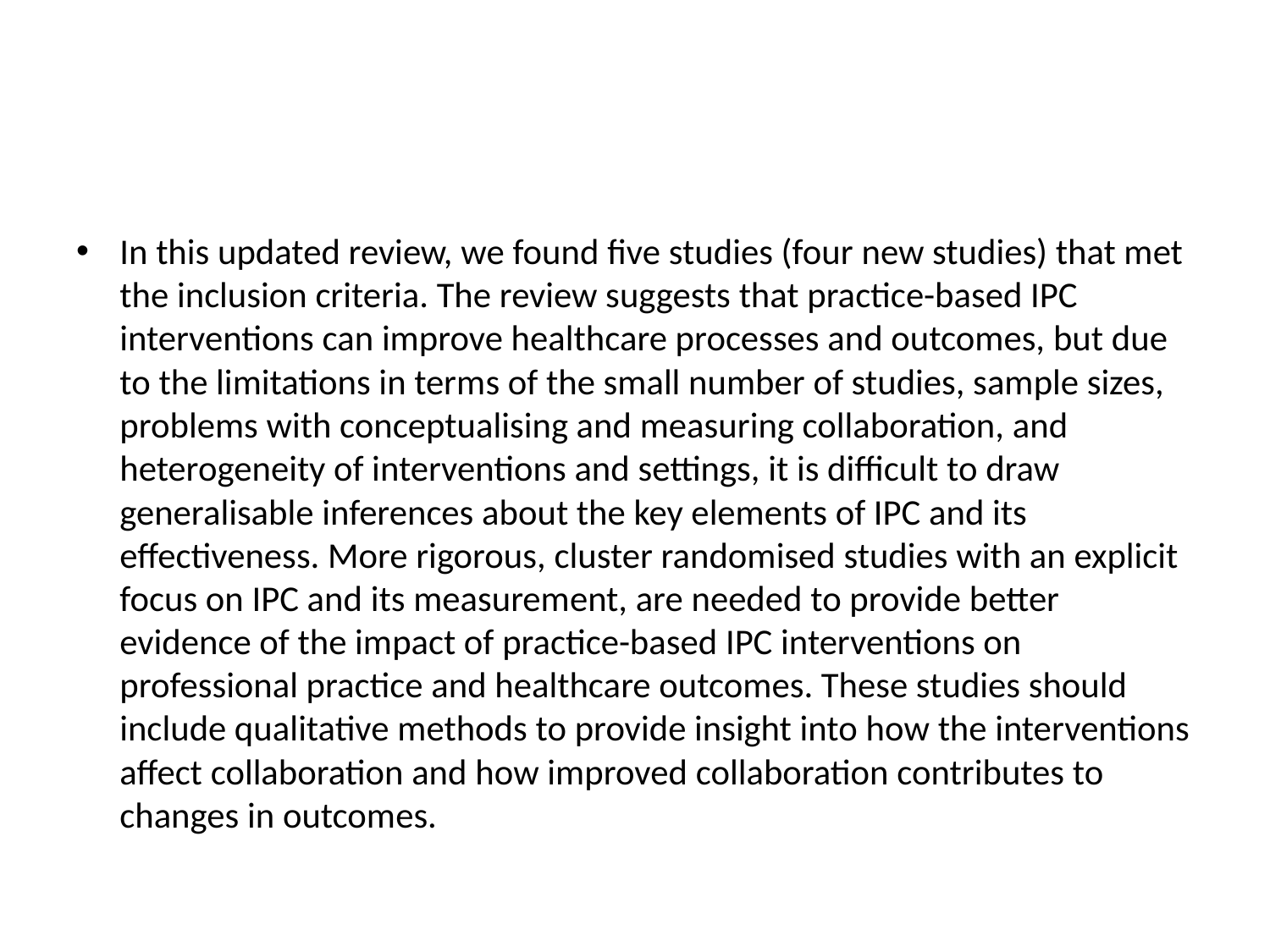

#
In this updated review, we found five studies (four new studies) that met the inclusion criteria. The review suggests that practice-based IPC interventions can improve healthcare processes and outcomes, but due to the limitations in terms of the small number of studies, sample sizes, problems with conceptualising and measuring collaboration, and heterogeneity of interventions and settings, it is difficult to draw generalisable inferences about the key elements of IPC and its effectiveness. More rigorous, cluster randomised studies with an explicit focus on IPC and its measurement, are needed to provide better evidence of the impact of practice-based IPC interventions on professional practice and healthcare outcomes. These studies should include qualitative methods to provide insight into how the interventions affect collaboration and how improved collaboration contributes to changes in outcomes.